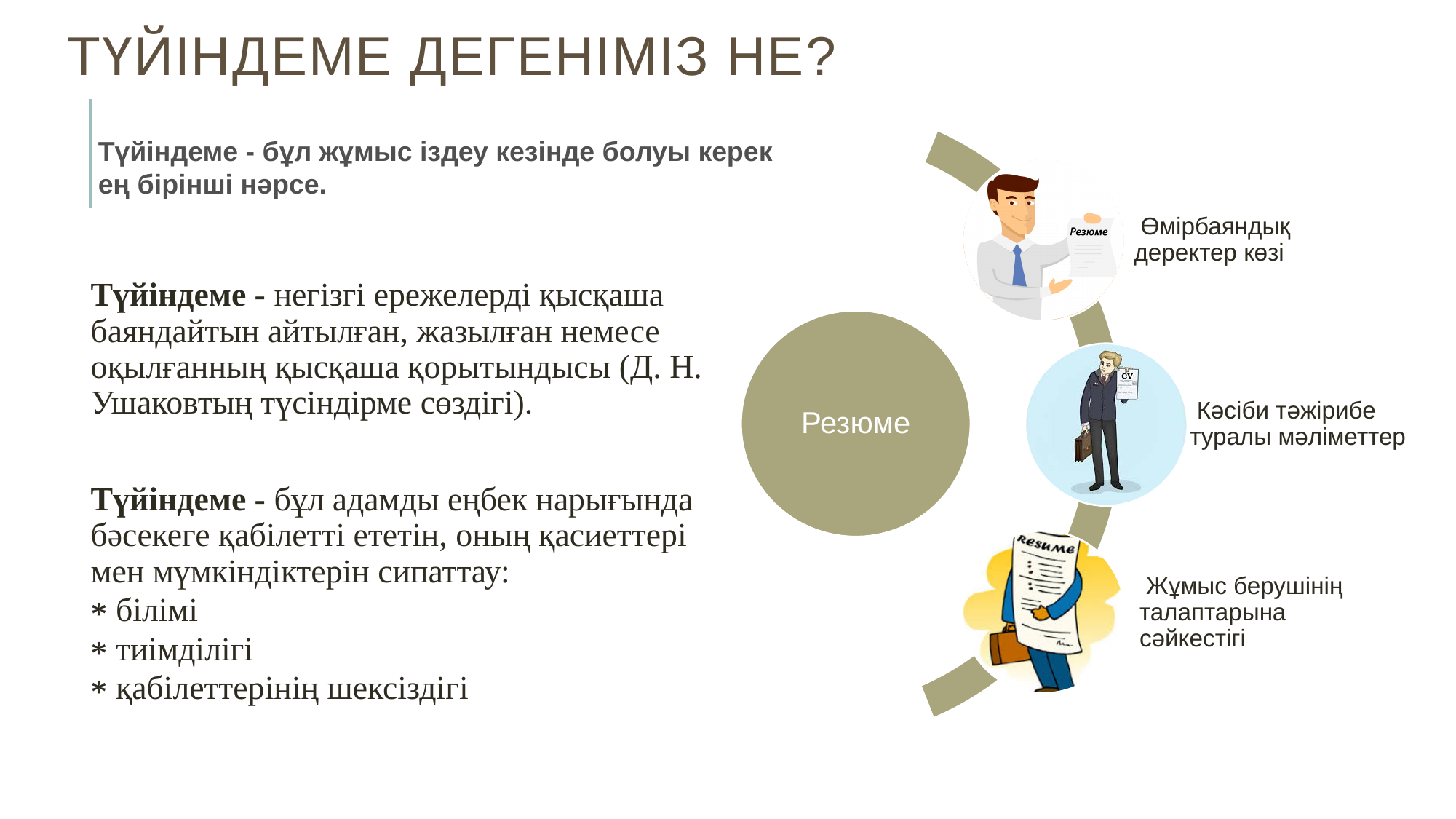

# ТҮЙІНДЕМЕ ДЕГЕНІМІЗ НЕ?
Резюме
 Өмірбаяндық деректер көзі
 Кәсіби тәжірибе туралы мәліметтер
 Жұмыс берушінің талаптарына сәйкестігі
Түйіндеме - бұл жұмыс іздеу кезінде болуы керек ең бірінші нәрсе.

Түйіндеме - негізгі ережелерді қысқаша баяндайтын айтылған, жазылған немесе оқылғанның қысқаша қорытындысы (Д. Н. Ушаковтың түсіндірме сөздігі).

Түйіндеме - бұл адамды еңбек нарығында бәсекеге қабілетті ететін, оның қасиеттері мен мүмкіндіктерін сипаттау:
⁎ білімі
⁎ тиімділігі
⁎ қабілеттерінің шексіздігі